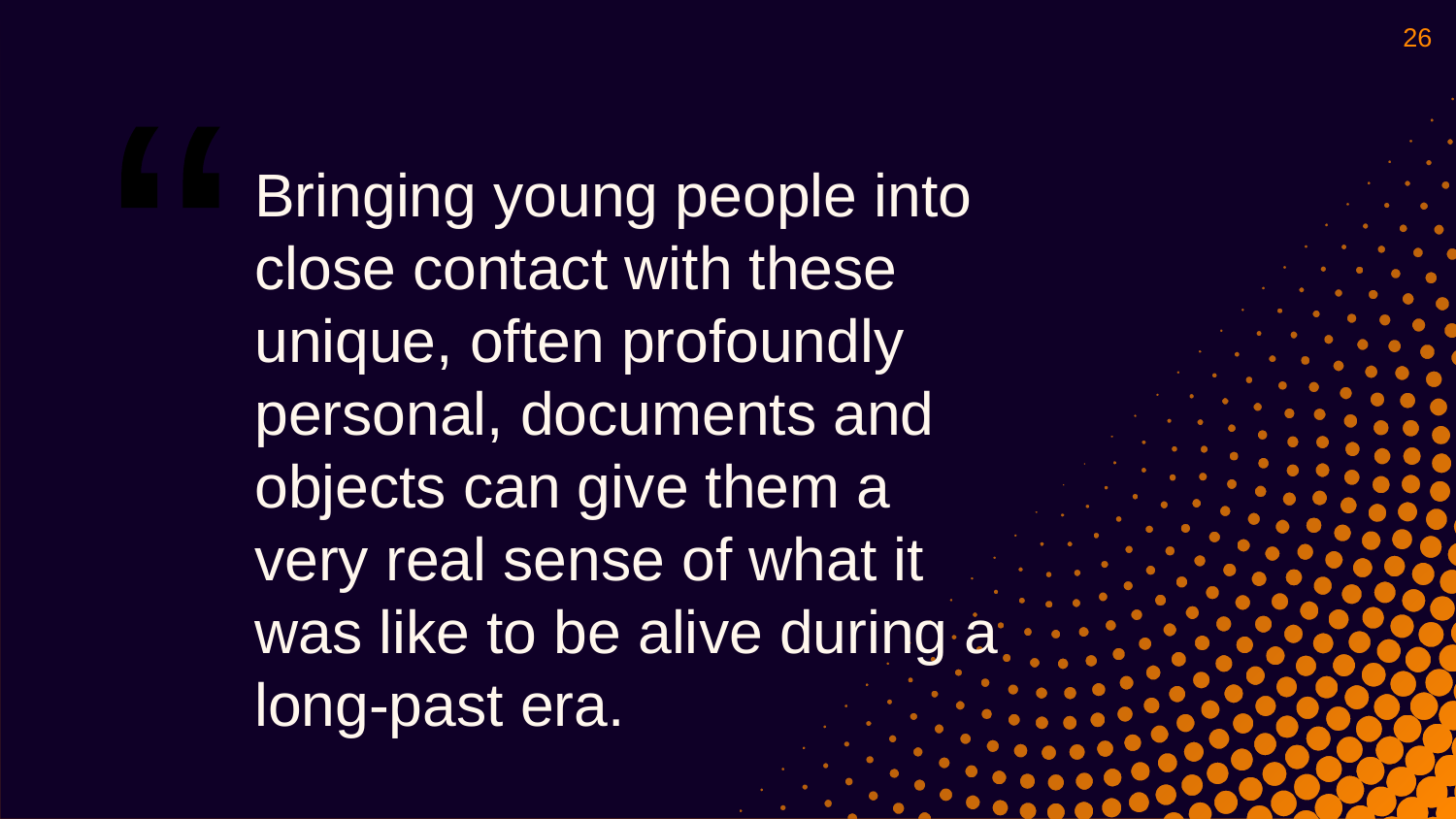

26
Bringing young people into close contact with these unique, often profoundly personal, documents and objects can give them a very real sense of what it was like to be alive during a long-past era.